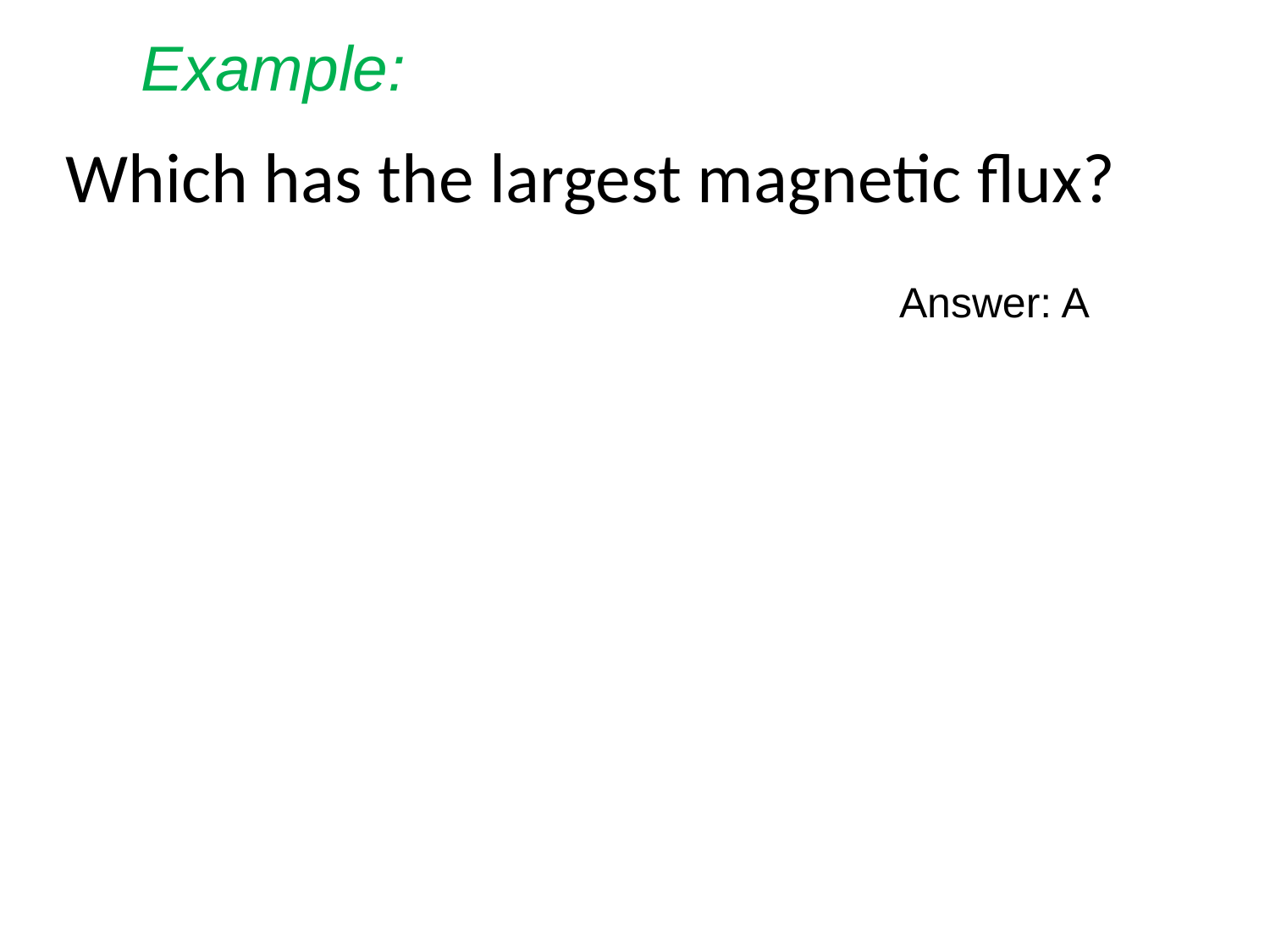

Example:
# Which has the largest magnetic flux?

Answer: A